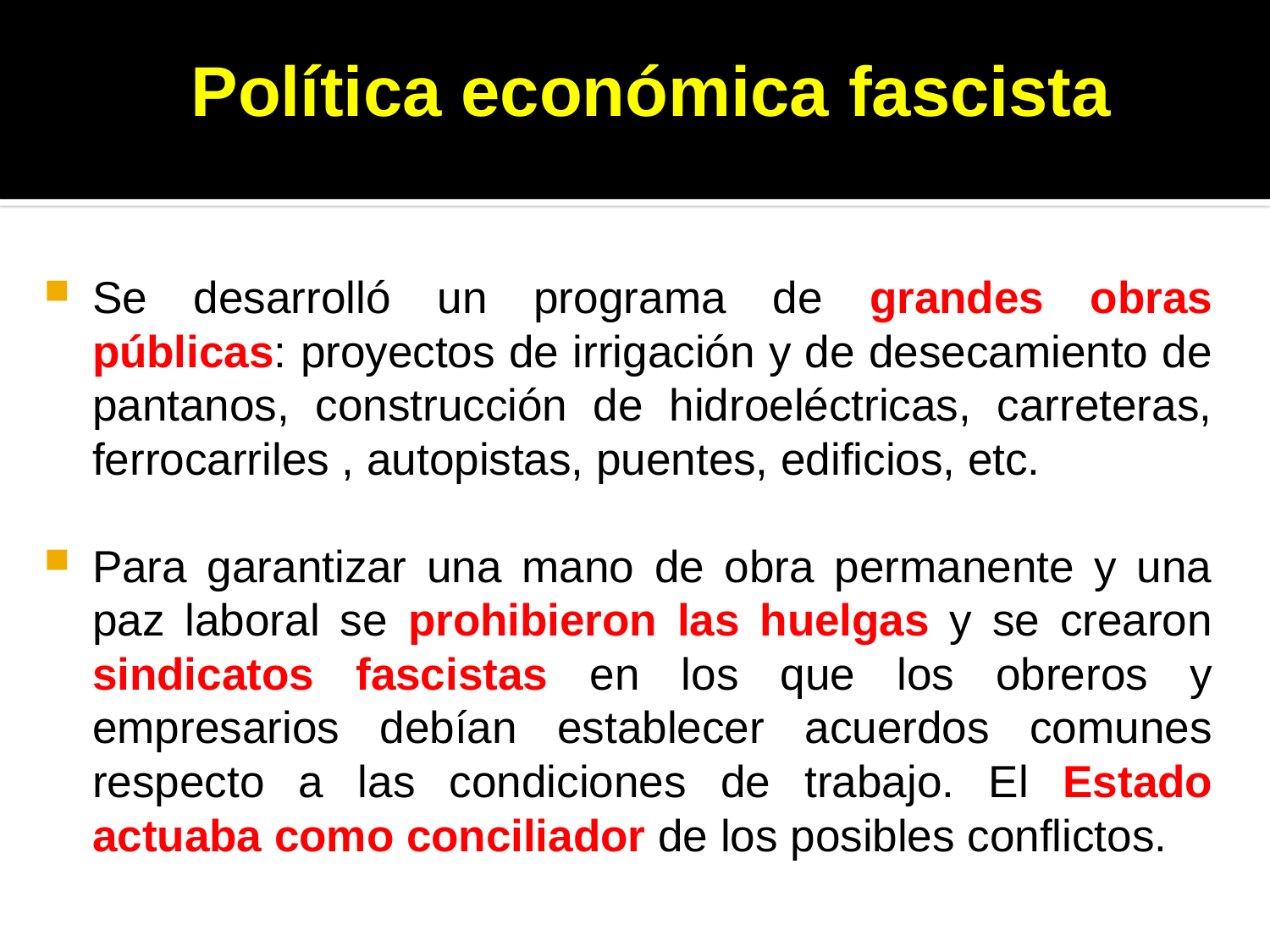

Política económica fascista
Se desarrolló un programa de grandes obras públicas: proyectos de irrigación y de desecamiento de pantanos, construcción de hidroeléctricas, carreteras, ferrocarriles , autopistas, puentes, edificios, etc.

Para garantizar una mano de obra permanente y una paz laboral se prohibieron las huelgas y se crearon sindicatos fascistas en los que los obreros y empresarios debían establecer acuerdos comunes respecto a las condiciones de trabajo. El Estado actuaba como conciliador de los posibles conflictos.